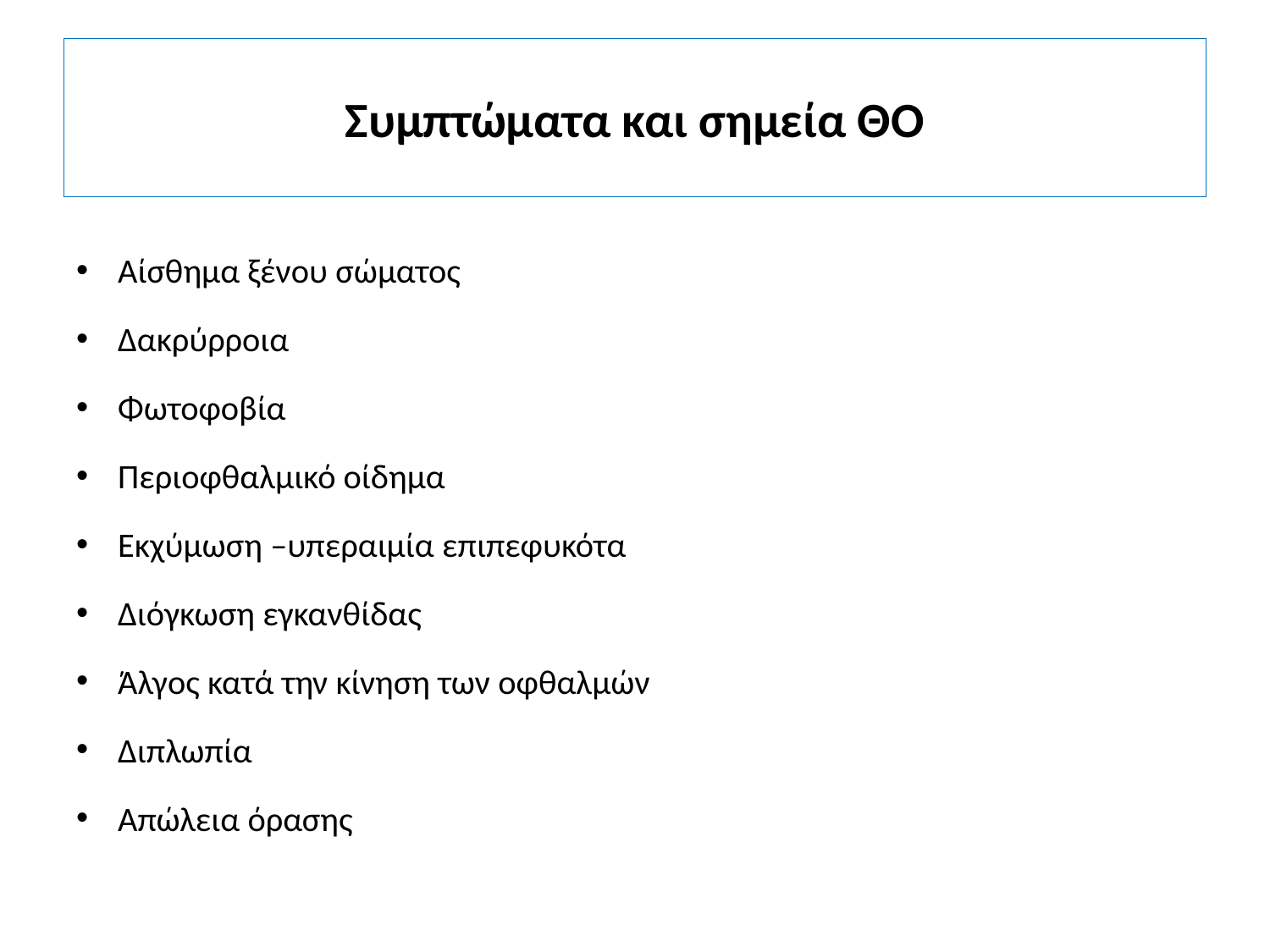

# Συμπτώματα και σημεία ΘΟ
Αίσθημα ξένου σώματος
Δακρύρροια
Φωτοφοβία
Περιοφθαλμικό οίδημα
Εκχύμωση –υπεραιμία επιπεφυκότα
Διόγκωση εγκανθίδας
Άλγος κατά την κίνηση των οφθαλμών
Διπλωπία
Απώλεια όρασης